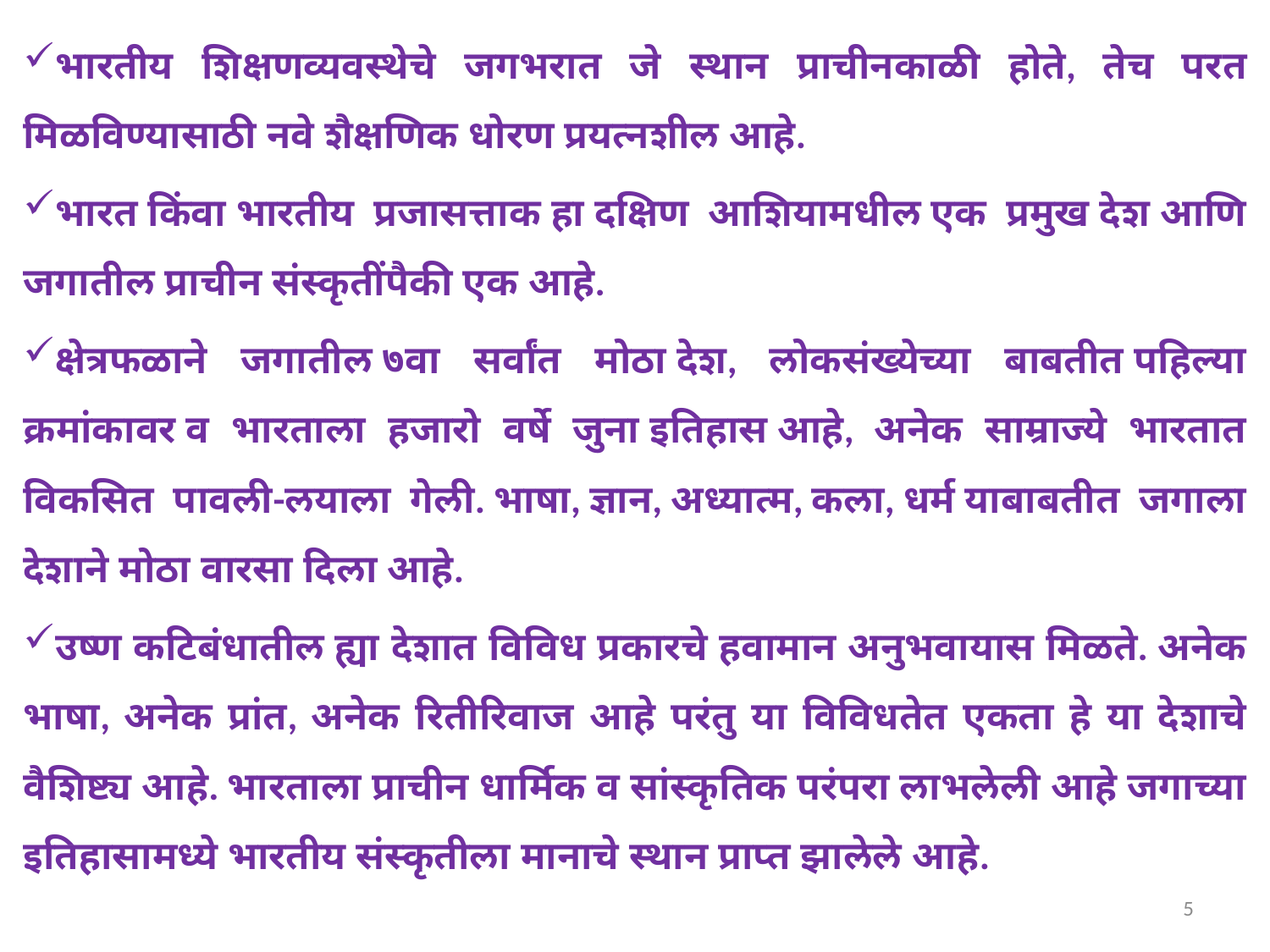

भारतीय शिक्षणव्यवस्थेचे जगभरात जे स्थान प्राचीनकाळी होते, तेच परत मिळविण्यासाठी नवे शैक्षणिक धोरण प्रयत्नशील आहे.
भारत किंवा भारतीय प्रजासत्ताक हा दक्षिण आशियामधील एक प्रमुख देश आणि जगातील प्राचीन संस्कृतींपैकी एक आहे.
क्षेत्रफळाने जगातील ७वा सर्वांत मोठा देश, लोकसंख्येच्या बाबतीत पहिल्या क्रमांकावर व भारताला हजारो वर्षे जुना इतिहास आहे, अनेक साम्राज्ये भारतात विकसित पावली-लयाला गेली. भाषा, ज्ञान, अध्यात्म, कला, धर्म याबाबतीत जगाला देशाने मोठा वारसा दिला आहे.
उष्ण कटिबंधातील ह्या देशात विविध प्रकारचे हवामान अनुभवायास मिळते. अनेक भाषा, अनेक प्रांत, अनेक रितीरिवाज आहे परंतु या विविधतेत एकता हे या देशाचे वैशिष्ट्य आहे. भारताला प्राचीन धार्मिक व सांस्कृतिक परंपरा लाभलेली आहे जगाच्या इतिहासामध्ये भारतीय संस्कृतीला मानाचे स्थान प्राप्त झालेले आहे.
5